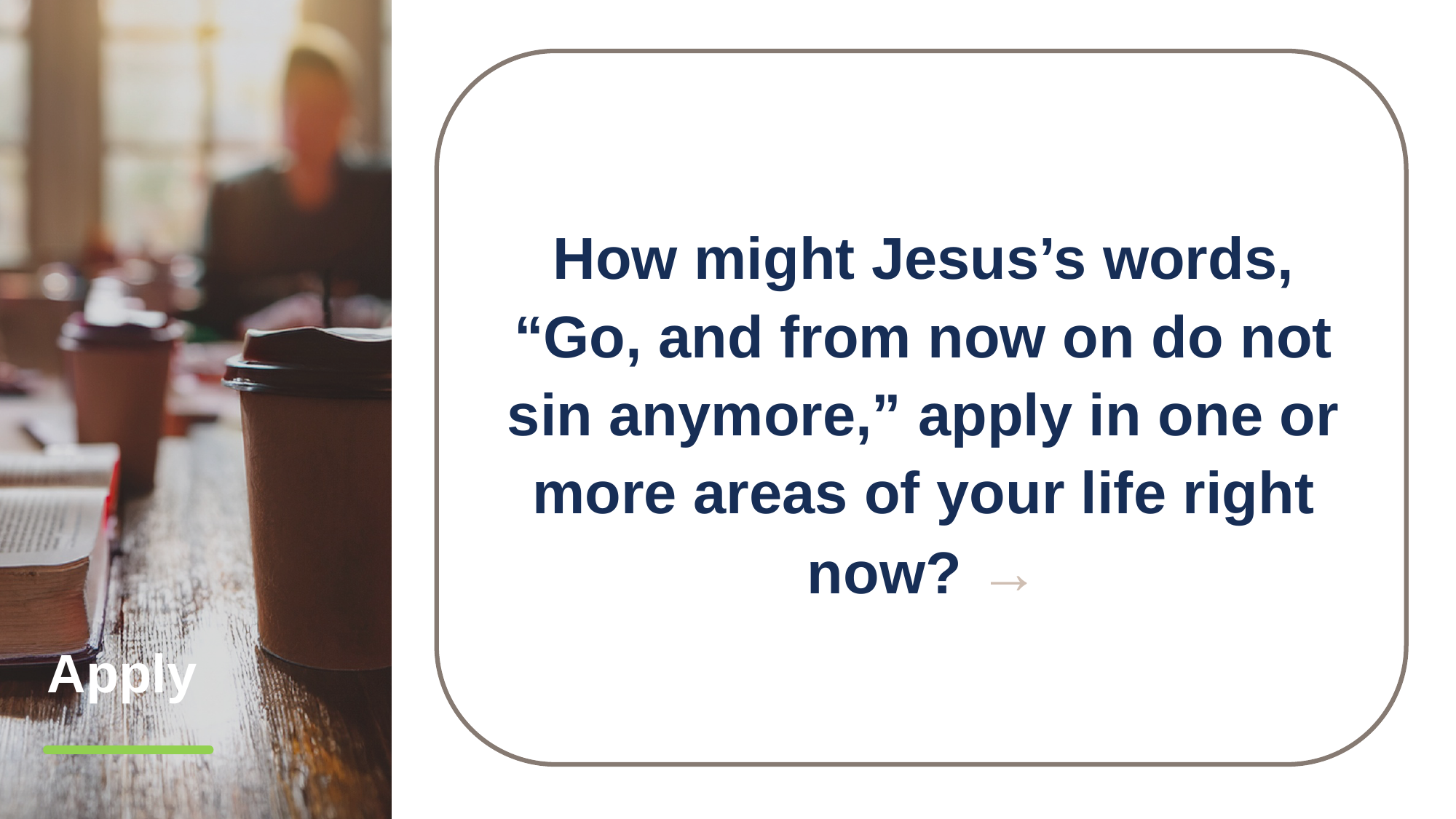

How might Jesus’s words, “Go, and from now on do not sin anymore,” apply in one or more areas of your life right now? →
# Apply